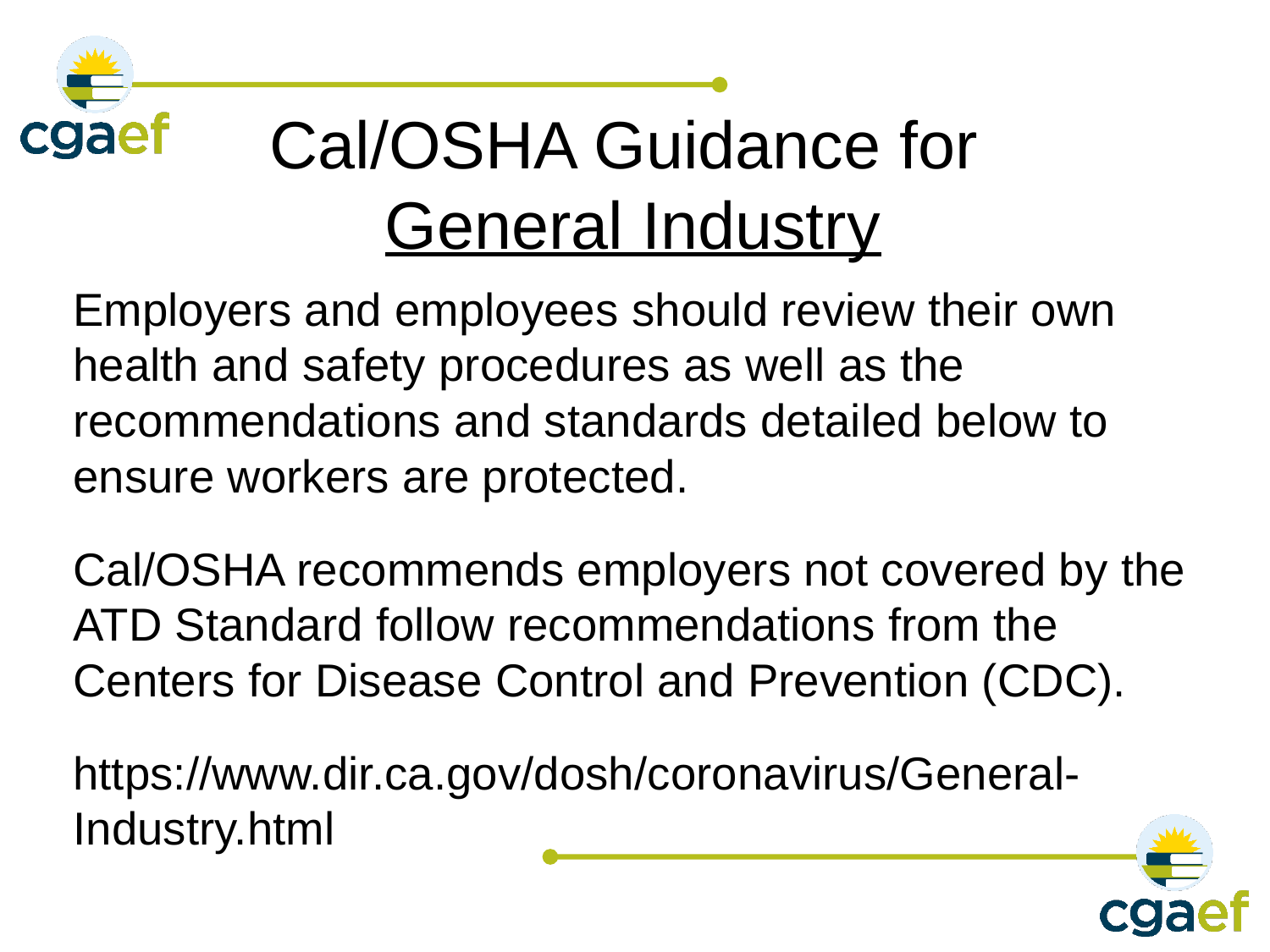

# Cal/OSHA Guidance for General Industry
Employers and employees should review their own health and safety procedures as well as the recommendations and standards detailed below to ensure workers are protected.

Cal/OSHA recommends employers not covered by the ATD Standard follow recommendations from the Centers for Disease Control and Prevention (CDC).

https://www.dir.ca.gov/dosh/coronavirus/General-Industry.html